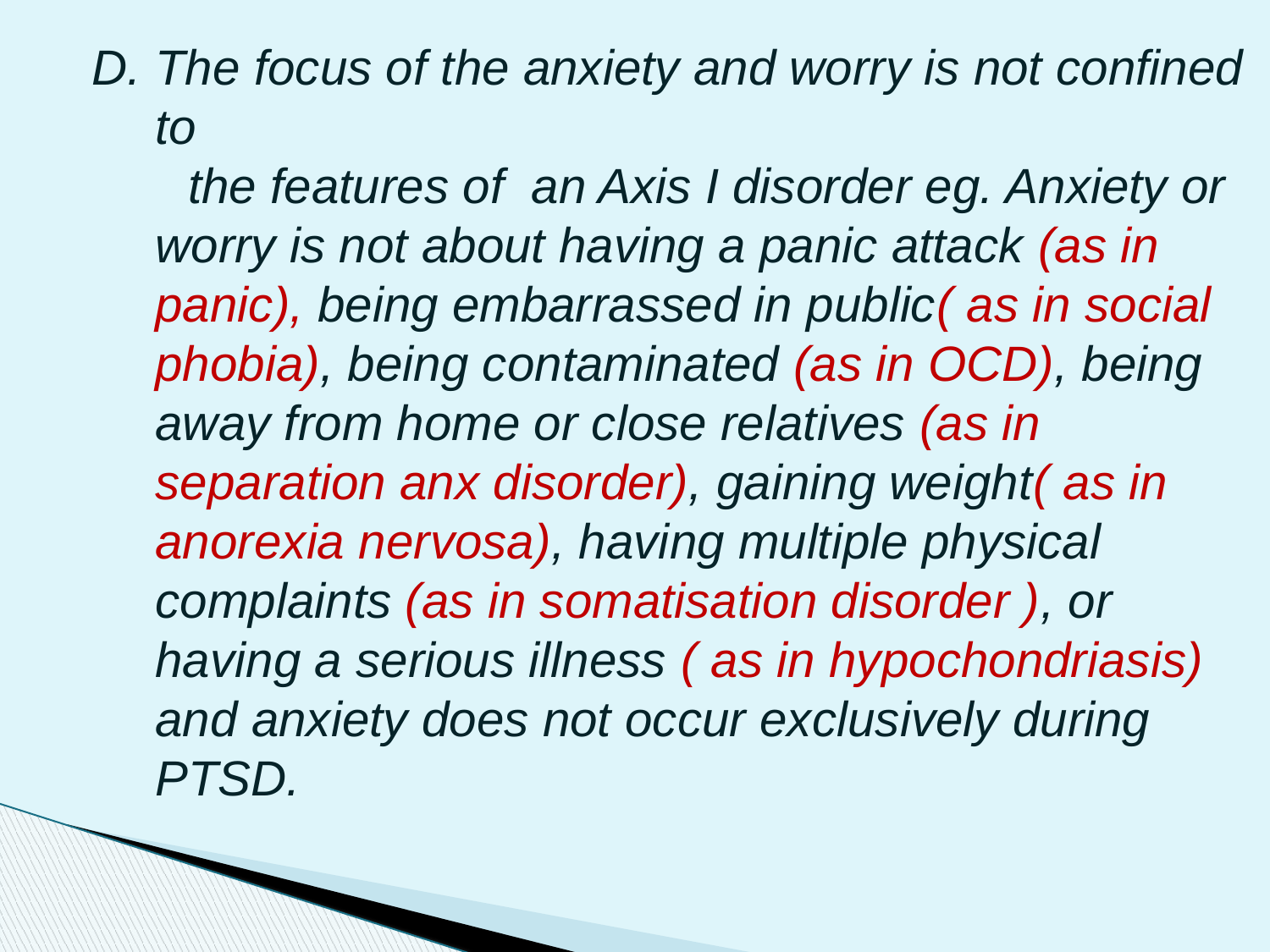

The focus of the anxiety and worry is not confined to
       the features of  an Axis I disorder eg. Anxiety or worry is not about having a panic attack (as in panic), being embarrassed in public( as in social phobia), being contaminated (as in OCD), being away from home or close relatives (as in separation anx disorder), gaining weight( as in anorexia nervosa), having multiple physical complaints (as in somatisation disorder ), or having a serious illness ( as in hypochondriasis) and anxiety does not occur exclusively during PTSD.